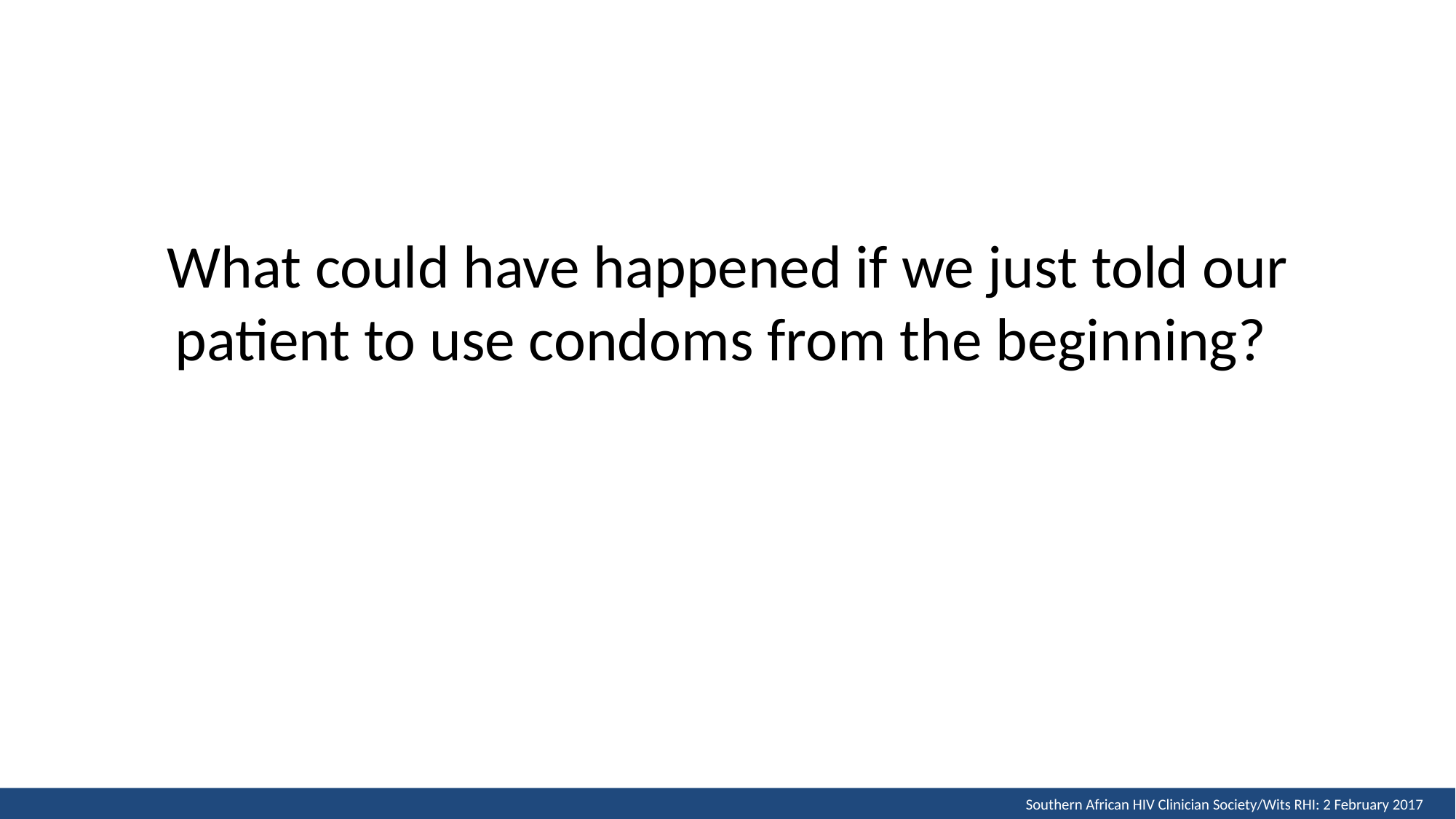

What could have happened if we just told our patient to use condoms from the beginning?